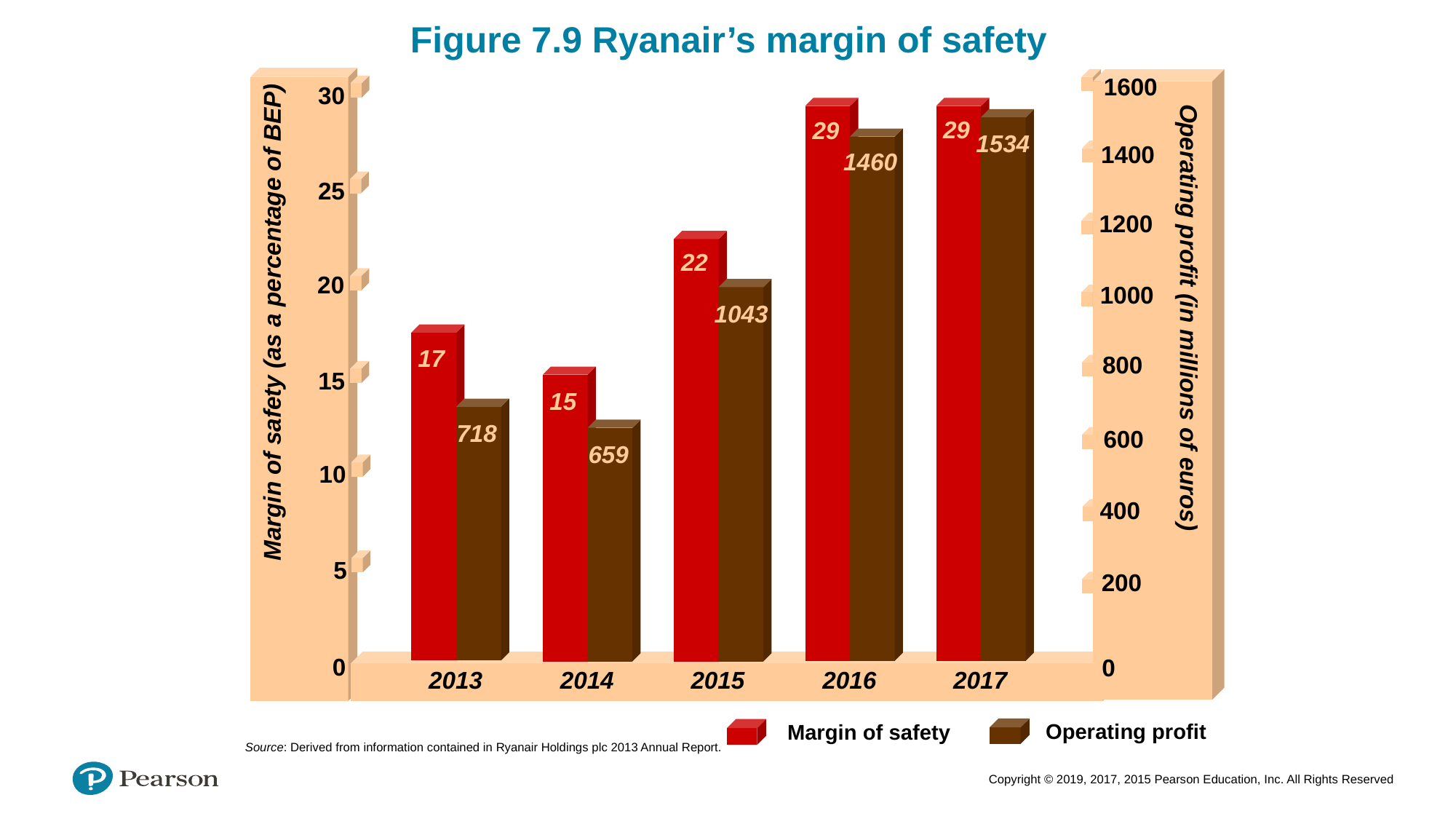

Figure 7.9 Ryanair’s margin of safety
1600

30

29
29
1534

1400

1460
25

1200

22

1043

15

659
2014
2015
  1000
20

Operating profit (in millions of euros)
Margin of safety (as a percentage of BEP)

17
800

15

718
600

10

400

  5

200

0
0

2013
2016
2017
Operating profit
Margin of safety

Source: Derived from information contained in Ryanair Holdings plc 2013 Annual Report.